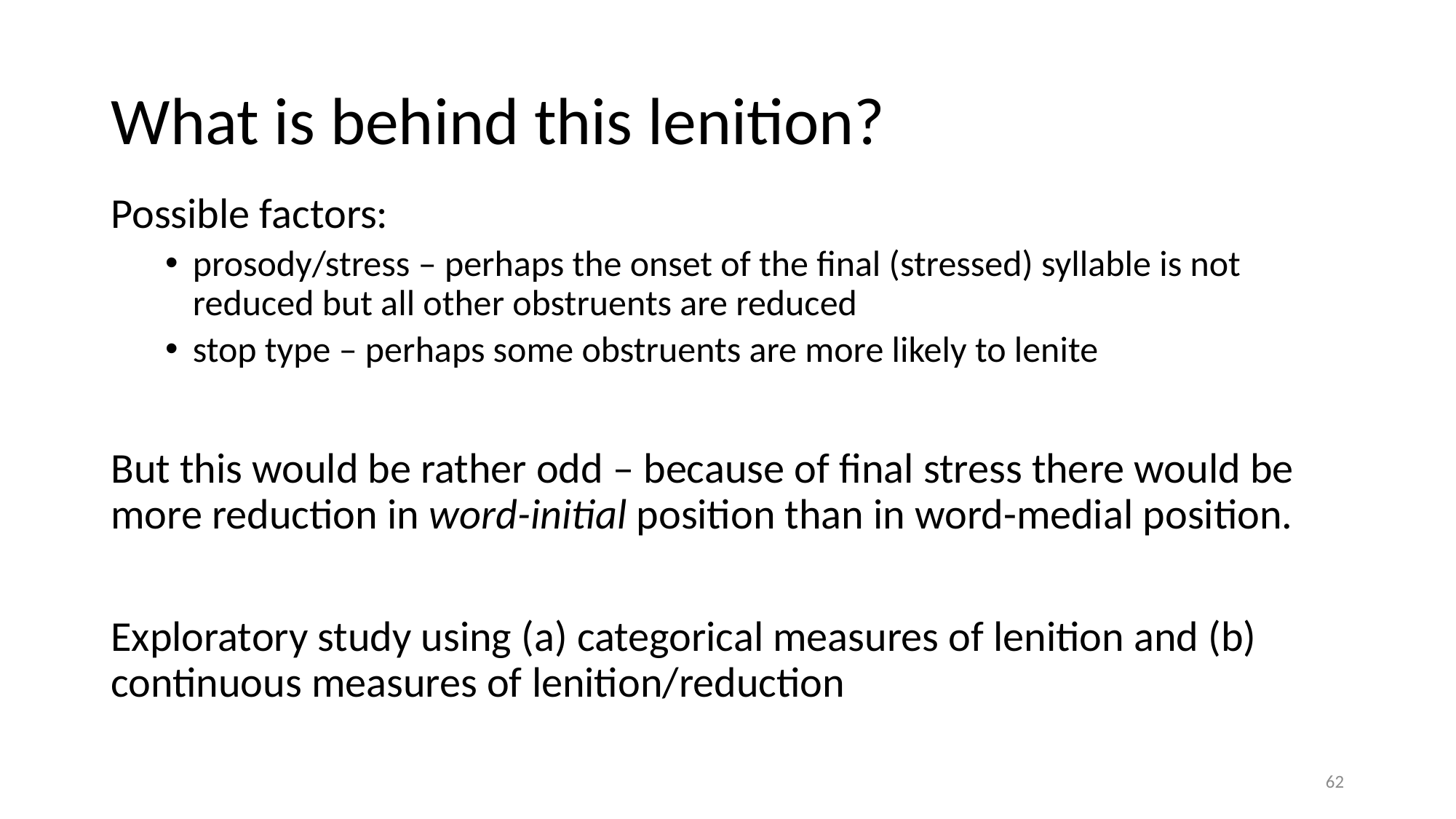

# What is behind this lenition?
Possible factors:
prosody/stress – perhaps the onset of the final (stressed) syllable is not reduced but all other obstruents are reduced
stop type – perhaps some obstruents are more likely to lenite

But this would be rather odd – because of final stress there would be more reduction in word-initial position than in word-medial position.

Exploratory study using (a) categorical measures of lenition and (b) continuous measures of lenition/reduction
62